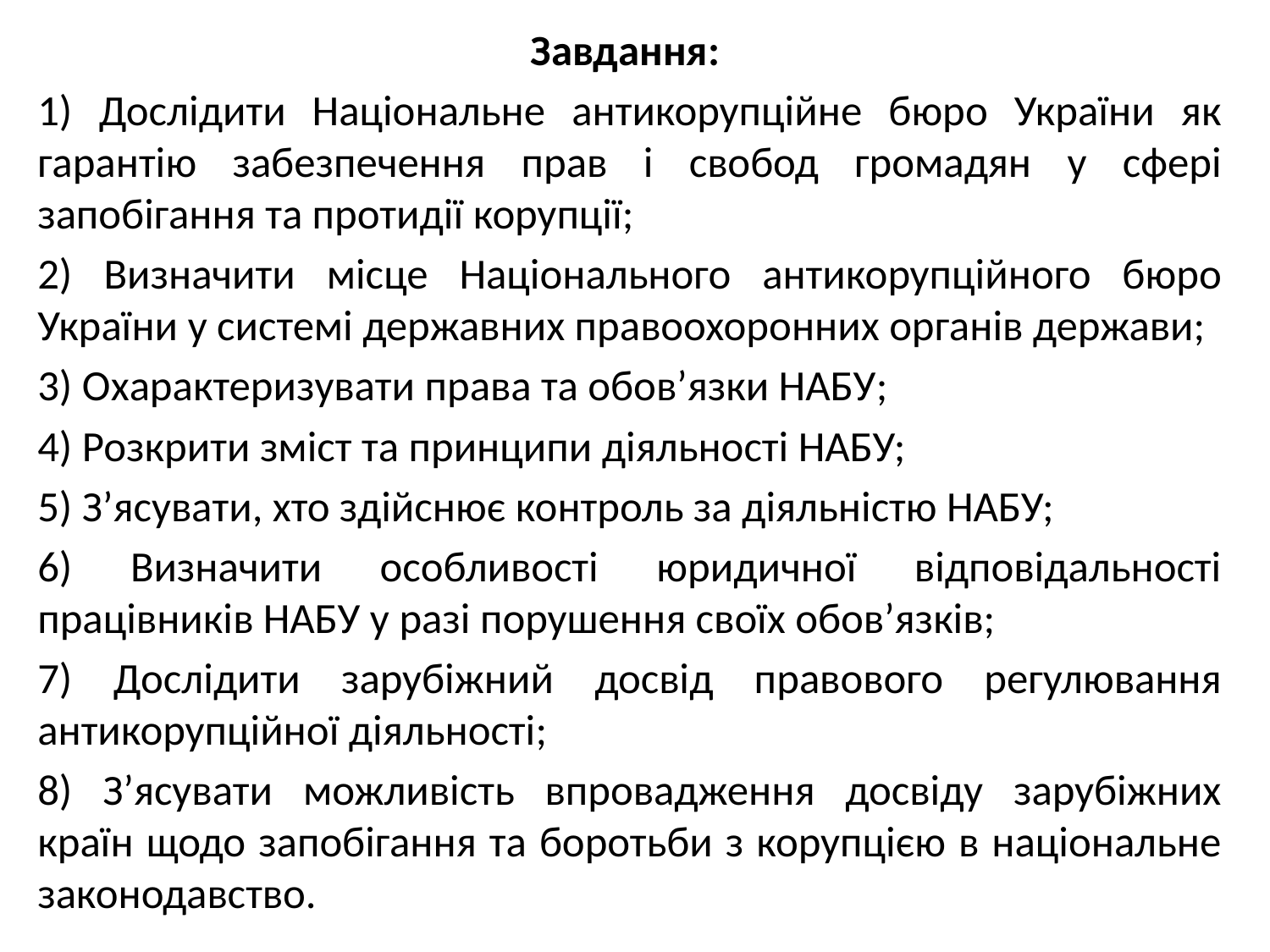

Завдання:
1) Дослідити Національне антикорупційне бюро України як гарантію забезпечення прав і свобод громадян у сфері запобігання та протидії корупції;
2) Визначити місце Національного антикорупційного бюро України у системі державних правоохоронних органів держави;
3) Охарактеризувати права та обов’язки НАБУ;
4) Розкрити зміст та принципи діяльності НАБУ;
5) З’ясувати, хто здійснює контроль за діяльністю НАБУ;
6) Визначити особливості юридичної відповідальності працівників НАБУ у разі порушення своїх обов’язків;
7) Дослідити зарубіжний досвід правового регулювання антикорупційної діяльності;
8) З’ясувати можливість впровадження досвіду зарубіжних країн щодо запобігання та боротьби з корупцією в національне законодавство.